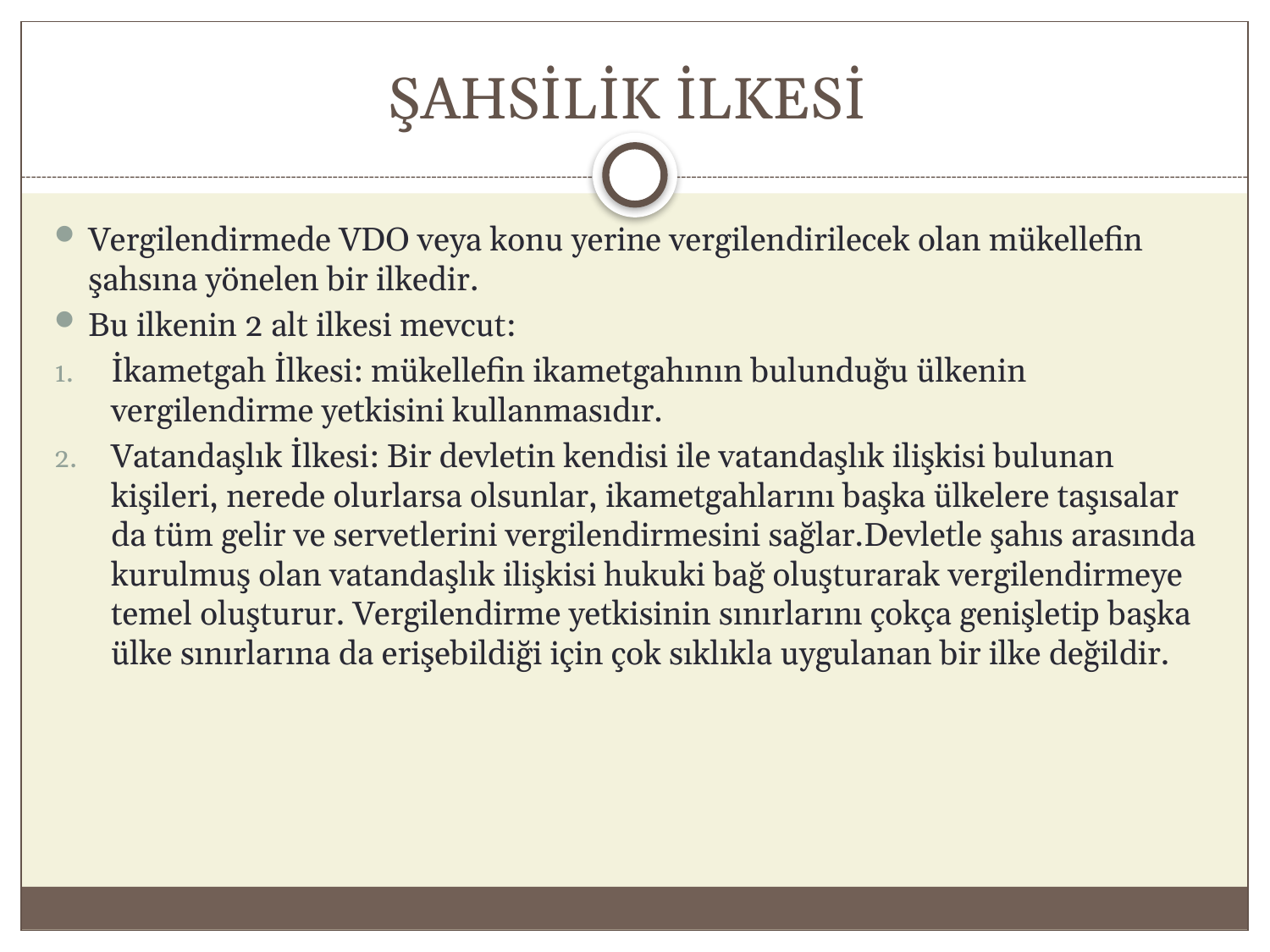

# ŞAHSİLİK İLKESİ
Vergilendirmede VDO veya konu yerine vergilendirilecek olan mükellefin şahsına yönelen bir ilkedir.
Bu ilkenin 2 alt ilkesi mevcut:
İkametgah İlkesi: mükellefin ikametgahının bulunduğu ülkenin vergilendirme yetkisini kullanmasıdır.
Vatandaşlık İlkesi: Bir devletin kendisi ile vatandaşlık ilişkisi bulunan kişileri, nerede olurlarsa olsunlar, ikametgahlarını başka ülkelere taşısalar da tüm gelir ve servetlerini vergilendirmesini sağlar.Devletle şahıs arasında kurulmuş olan vatandaşlık ilişkisi hukuki bağ oluşturarak vergilendirmeye temel oluşturur. Vergilendirme yetkisinin sınırlarını çokça genişletip başka ülke sınırlarına da erişebildiği için çok sıklıkla uygulanan bir ilke değildir.